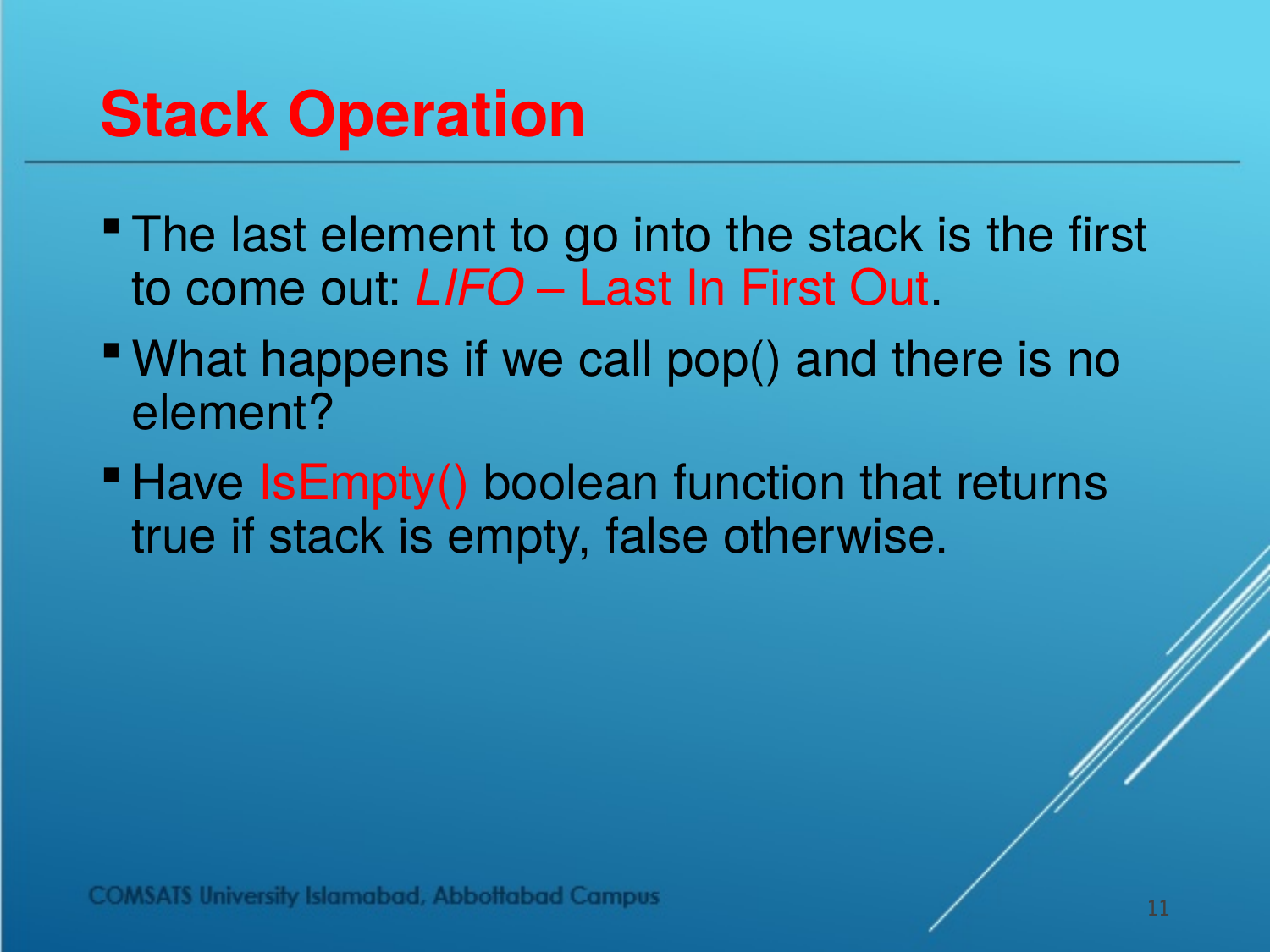

# Stack Operation
The last element to go into the stack is the first to come out: LIFO – Last In First Out.
What happens if we call pop() and there is no element?
Have IsEmpty() boolean function that returns true if stack is empty, false otherwise.
11